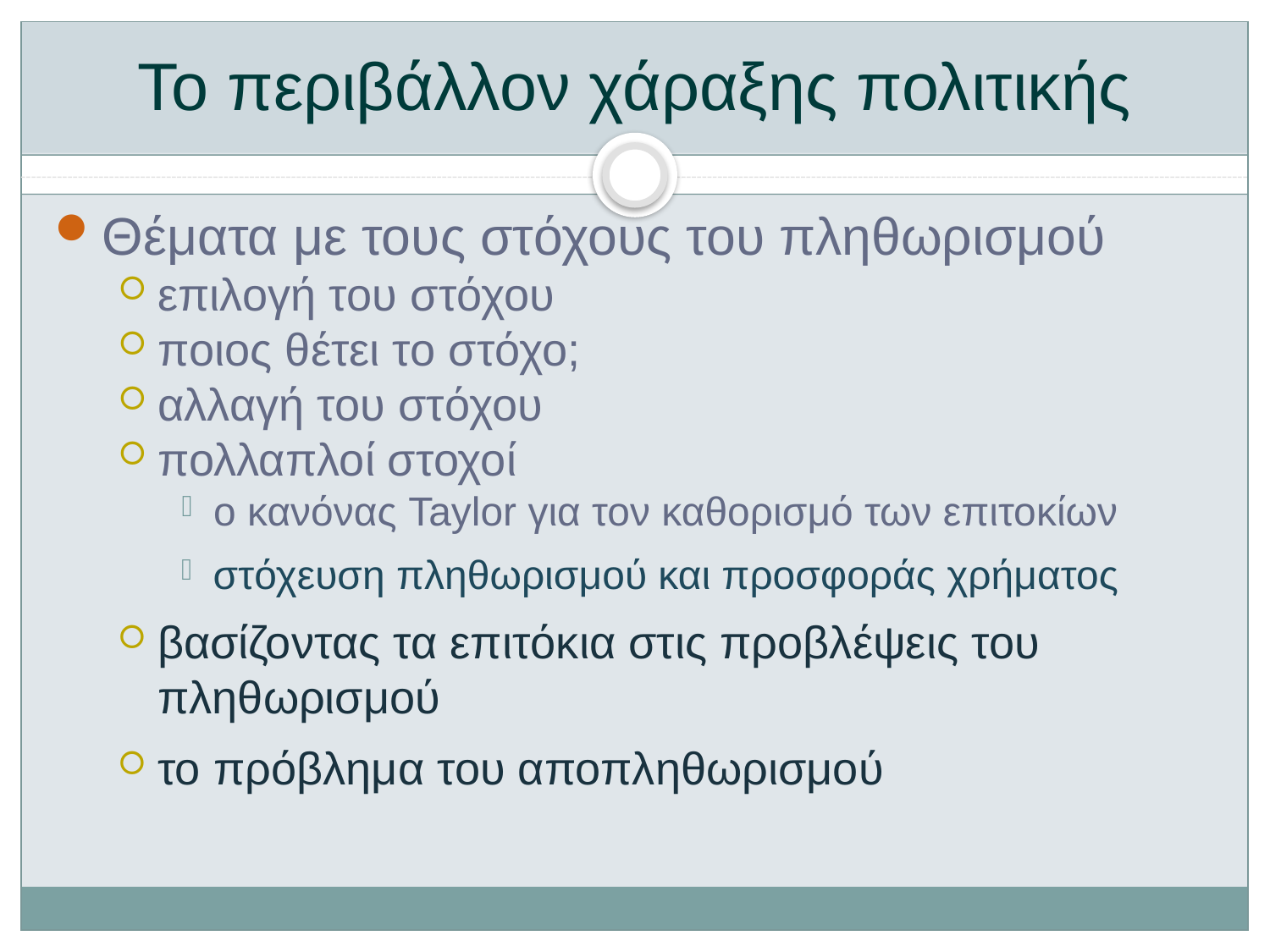

# Το περιβάλλον χάραξης πολιτικής
Θέματα με τους στόχους του πληθωρισμού
επιλογή του στόχου
ποιος θέτει το στόχο;
αλλαγή του στόχου
πολλαπλοί στοχοί
ο κανόνας Taylor για τον καθορισμό των επιτοκίων
στόχευση πληθωρισμού και προσφοράς χρήματος
βασίζοντας τα επιτόκια στις προβλέψεις του πληθωρισμού
το πρόβλημα του αποπληθωρισμού